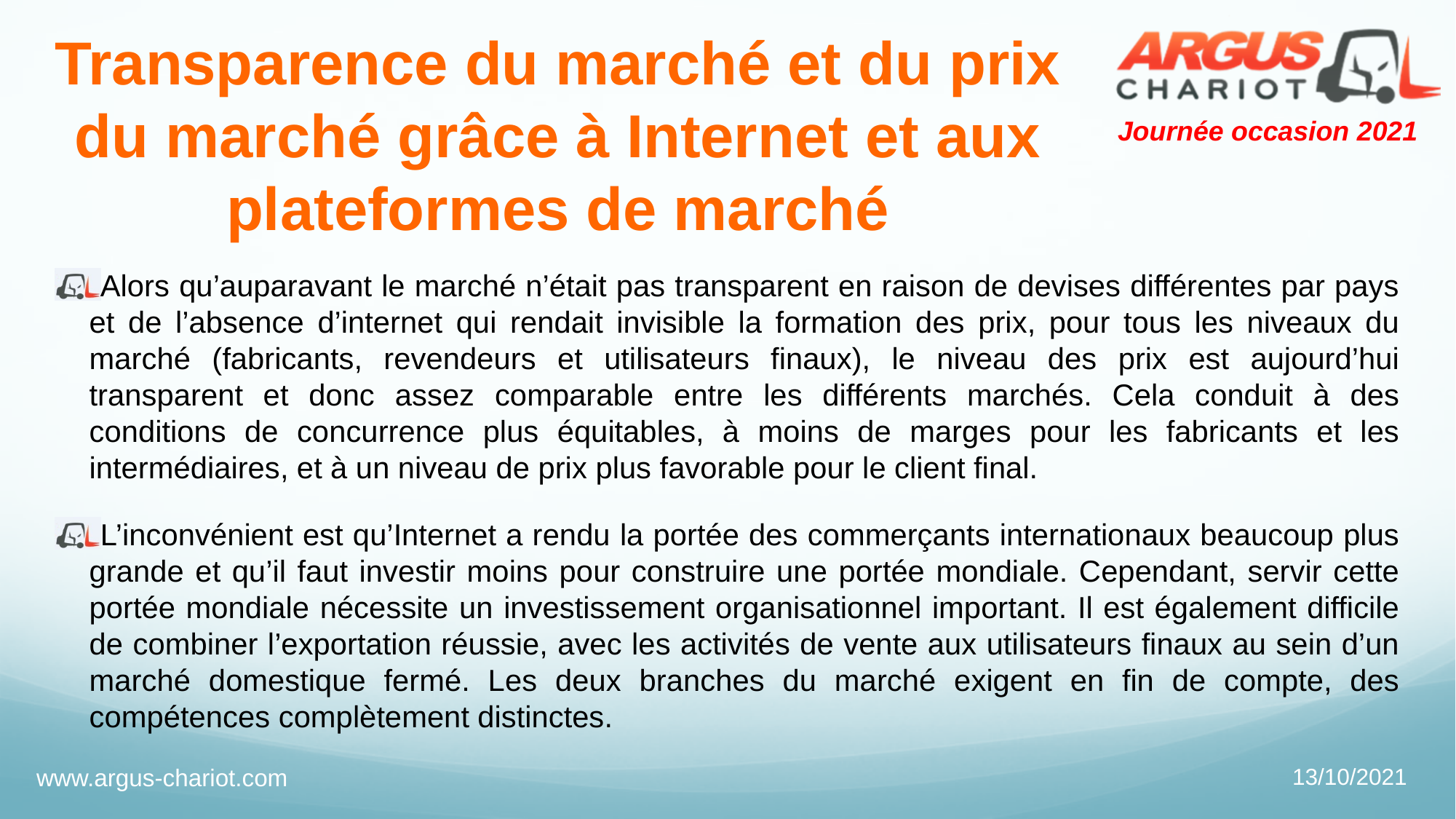

# Transparence du marché et du prix du marché grâce à Internet et aux plateformes de marché

Alors qu’auparavant le marché n’était pas transparent en raison de devises différentes par pays et de l’absence d’internet qui rendait invisible la formation des prix, pour tous les niveaux du marché (fabricants, revendeurs et utilisateurs finaux), le niveau des prix est aujourd’hui transparent et donc assez comparable entre les différents marchés. Cela conduit à des conditions de concurrence plus équitables, à moins de marges pour les fabricants et les intermédiaires, et à un niveau de prix plus favorable pour le client final.
L’inconvénient est qu’Internet a rendu la portée des commerçants internationaux beaucoup plus grande et qu’il faut investir moins pour construire une portée mondiale. Cependant, servir cette portée mondiale nécessite un investissement organisationnel important. Il est également difficile de combiner l’exportation réussie, avec les activités de vente aux utilisateurs finaux au sein d’un marché domestique fermé. Les deux branches du marché exigent en fin de compte, des compétences complètement distinctes.